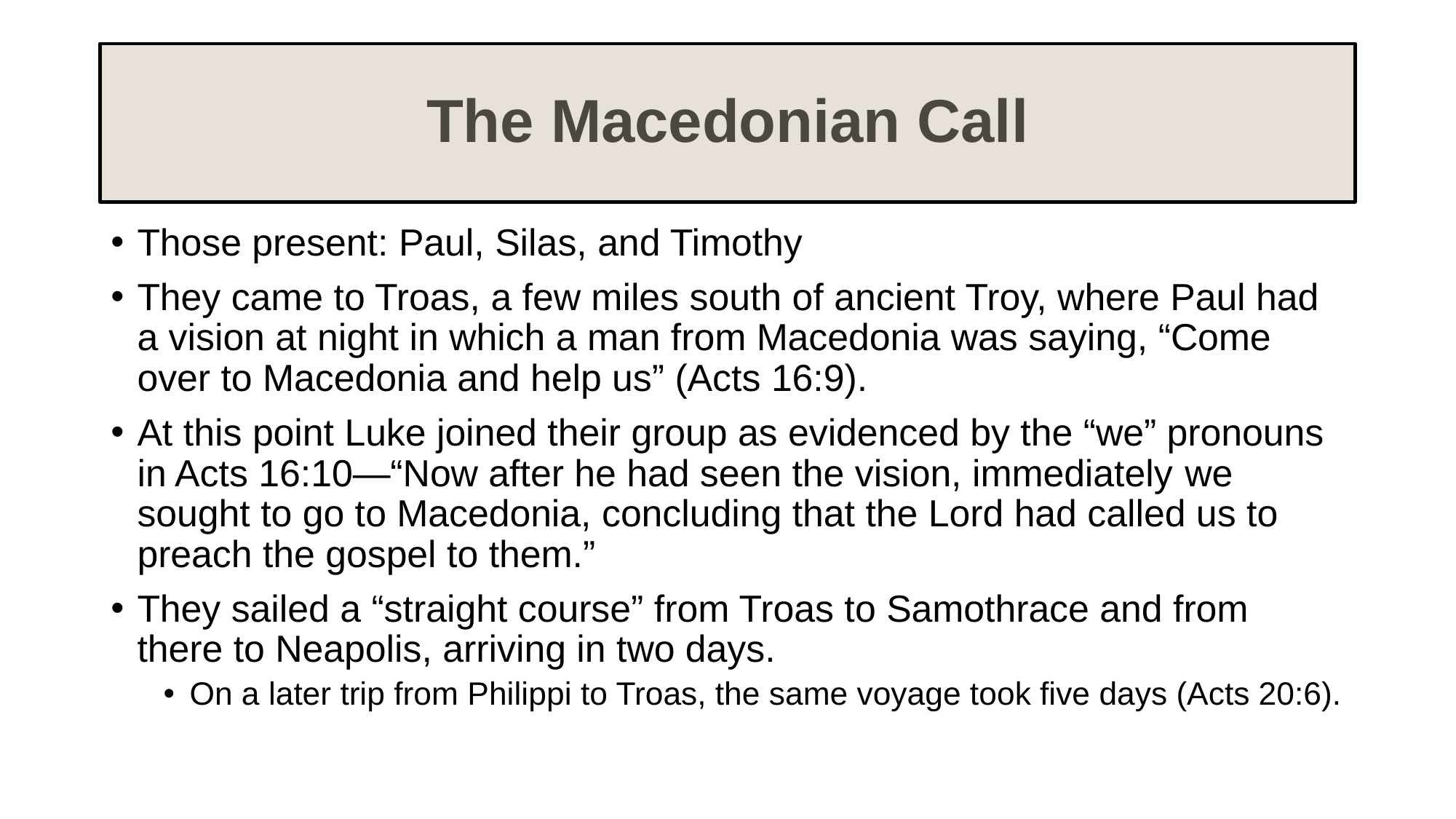

# The Macedonian Call
Those present: Paul, Silas, and Timothy
They came to Troas, a few miles south of ancient Troy, where Paul had a vision at night in which a man from Macedonia was saying, “Come over to Macedonia and help us” (Acts 16:9).
At this point Luke joined their group as evidenced by the “we” pronouns in Acts 16:10—“Now after he had seen the vision, immediately we sought to go to Macedonia, concluding that the Lord had called us to preach the gospel to them.”
They sailed a “straight course” from Troas to Samothrace and from there to Neapolis, arriving in two days.
On a later trip from Philippi to Troas, the same voyage took five days (Acts 20:6).